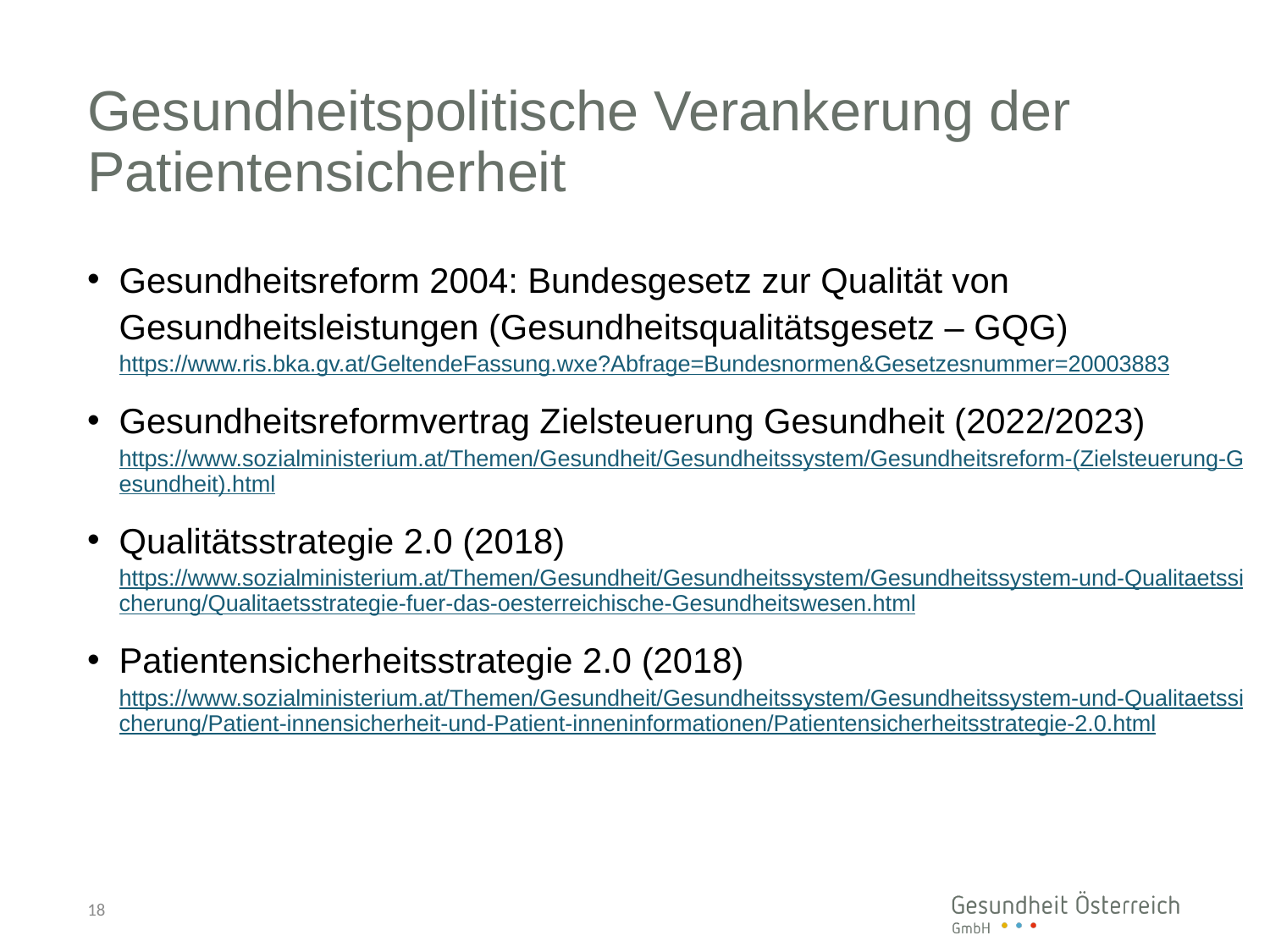

# Gesundheitspolitische Verankerung der Patientensicherheit
Gesundheitsreform 2004: Bundesgesetz zur Qualität von Gesundheitsleistungen (Gesundheitsqualitätsgesetz – GQG)
https://www.ris.bka.gv.at/GeltendeFassung.wxe?Abfrage=Bundesnormen&Gesetzesnummer=20003883
Gesundheitsreformvertrag Zielsteuerung Gesundheit (2022/2023)
https://www.sozialministerium.at/Themen/Gesundheit/Gesundheitssystem/Gesundheitsreform-(Zielsteuerung-Gesundheit).html
Qualitätsstrategie 2.0 (2018)
https://www.sozialministerium.at/Themen/Gesundheit/Gesundheitssystem/Gesundheitssystem-und-Qualitaetssicherung/Qualitaetsstrategie-fuer-das-oesterreichische-Gesundheitswesen.html
Patientensicherheitsstrategie 2.0 (2018)
https://www.sozialministerium.at/Themen/Gesundheit/Gesundheitssystem/Gesundheitssystem-und-Qualitaetssicherung/Patient-innensicherheit-und-Patient-inneninformationen/Patientensicherheitsstrategie-2.0.html